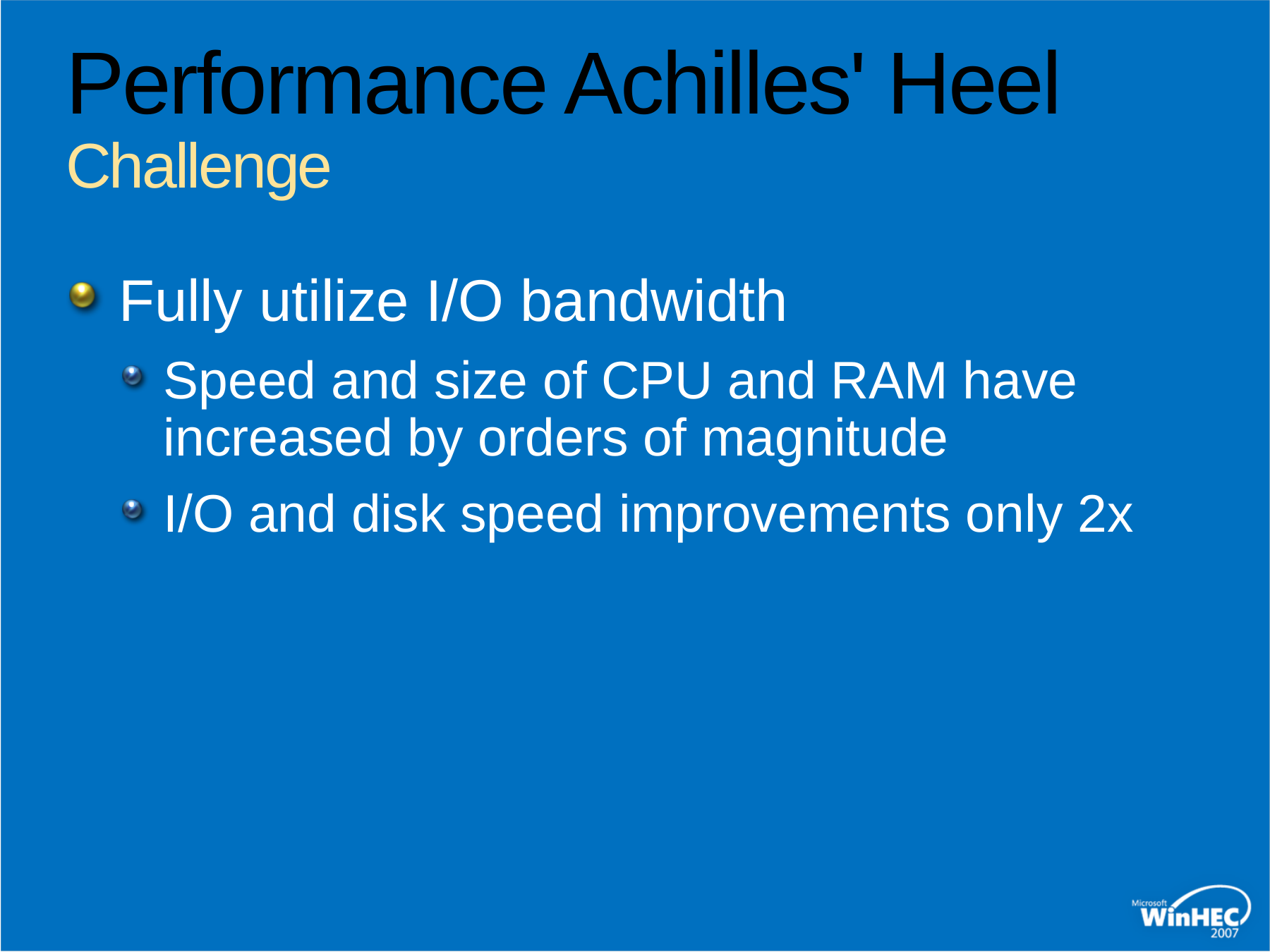

# Performance Achilles' Heel Challenge
Fully utilize I/O bandwidth
Speed and size of CPU and RAM have increased by orders of magnitude
I/O and disk speed improvements only 2x